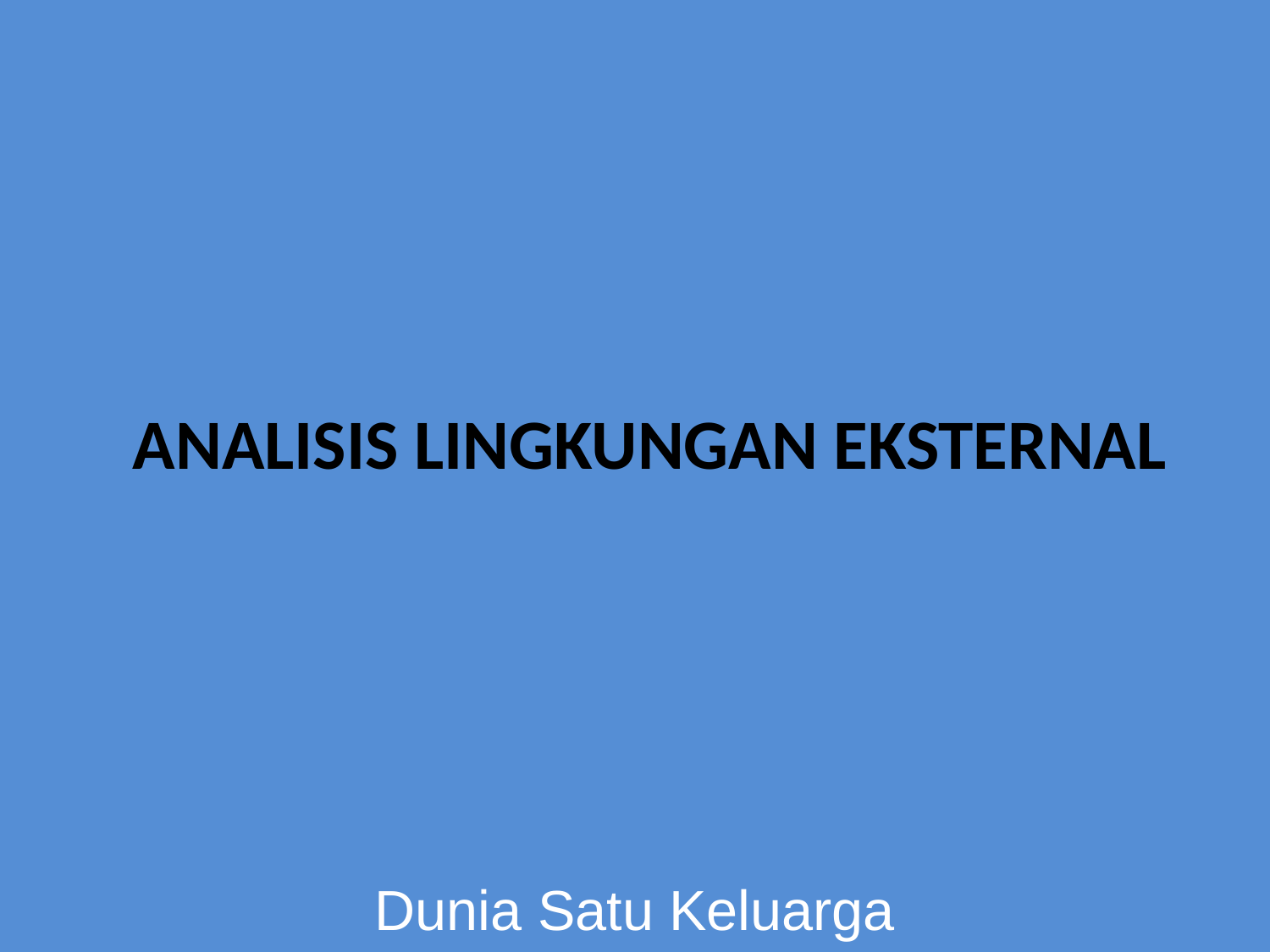

# Analisis lingkungan eksternal
Dunia Satu Keluarga